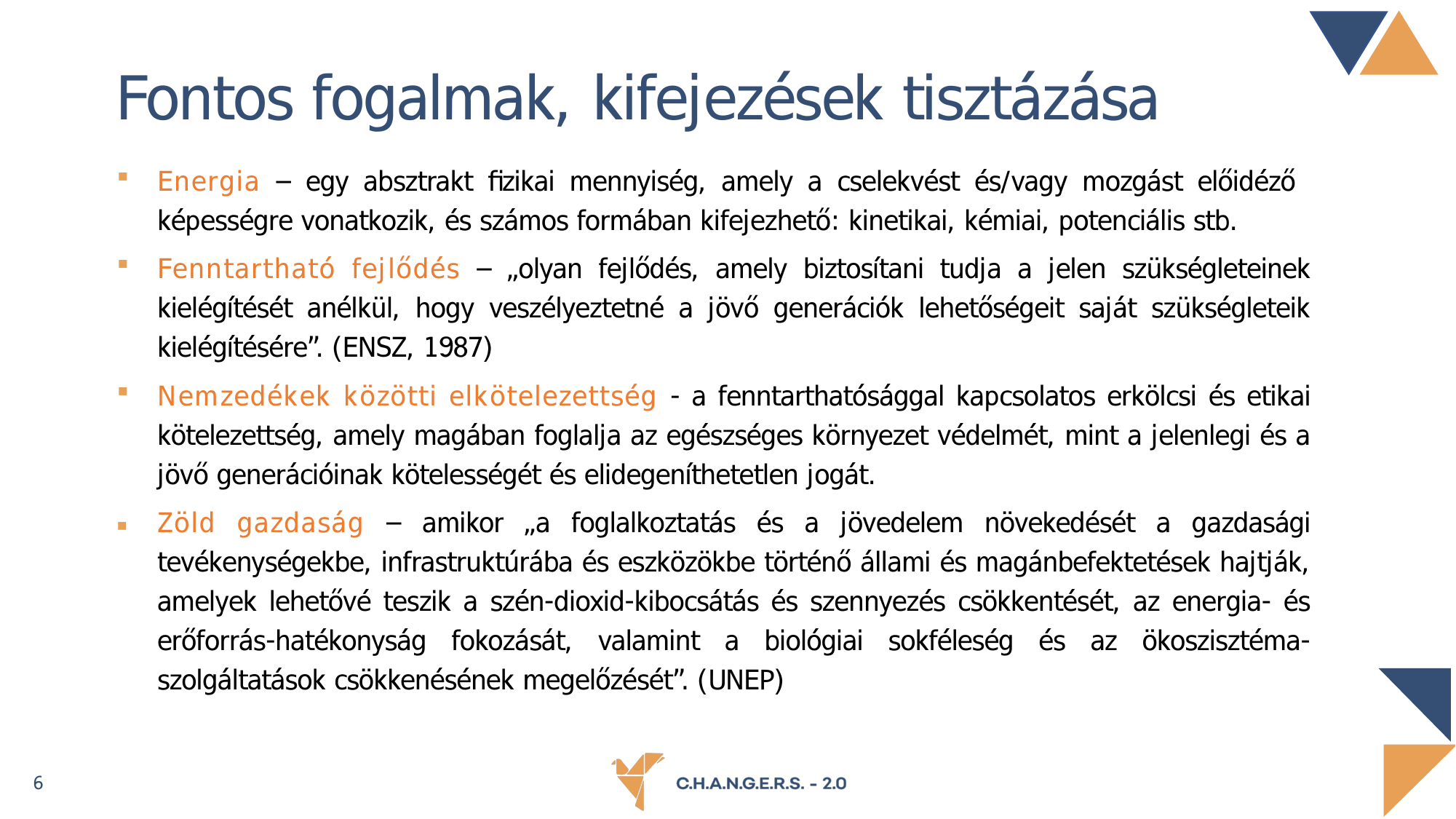

# Fontos fogalmak, kifejezések tisztázása
Energia – egy absztrakt fizikai mennyiség, amely a cselekvést és/vagy mozgást előidéző ​​képességre vonatkozik, és számos formában kifejezhető: kinetikai, kémiai, potenciális stb.
Fenntartható fejlődés – „olyan fejlődés, amely biztosítani tudja a jelen szükségleteinek kielégítését anélkül, hogy veszélyeztetné a jövő generációk lehetőségeit saját szükségleteik kielégítésére”. (ENSZ, 1987)
Nemzedékek közötti elkötelezettség - a fenntarthatósággal kapcsolatos erkölcsi és etikai kötelezettség, amely magában foglalja az egészséges környezet védelmét, mint a jelenlegi és a jövő generációinak kötelességét és elidegeníthetetlen jogát.
Zöld gazdaság – amikor „a foglalkoztatás és a jövedelem növekedését a gazdasági tevékenységekbe, infrastruktúrába és eszközökbe történő állami és magánbefektetések hajtják, amelyek lehetővé teszik a szén-dioxid-kibocsátás és szennyezés csökkentését, az energia- és erőforrás-hatékonyság fokozását, valamint a biológiai sokféleség és az ökoszisztéma-szolgáltatások csökkenésének megelőzését”. (UNEP)